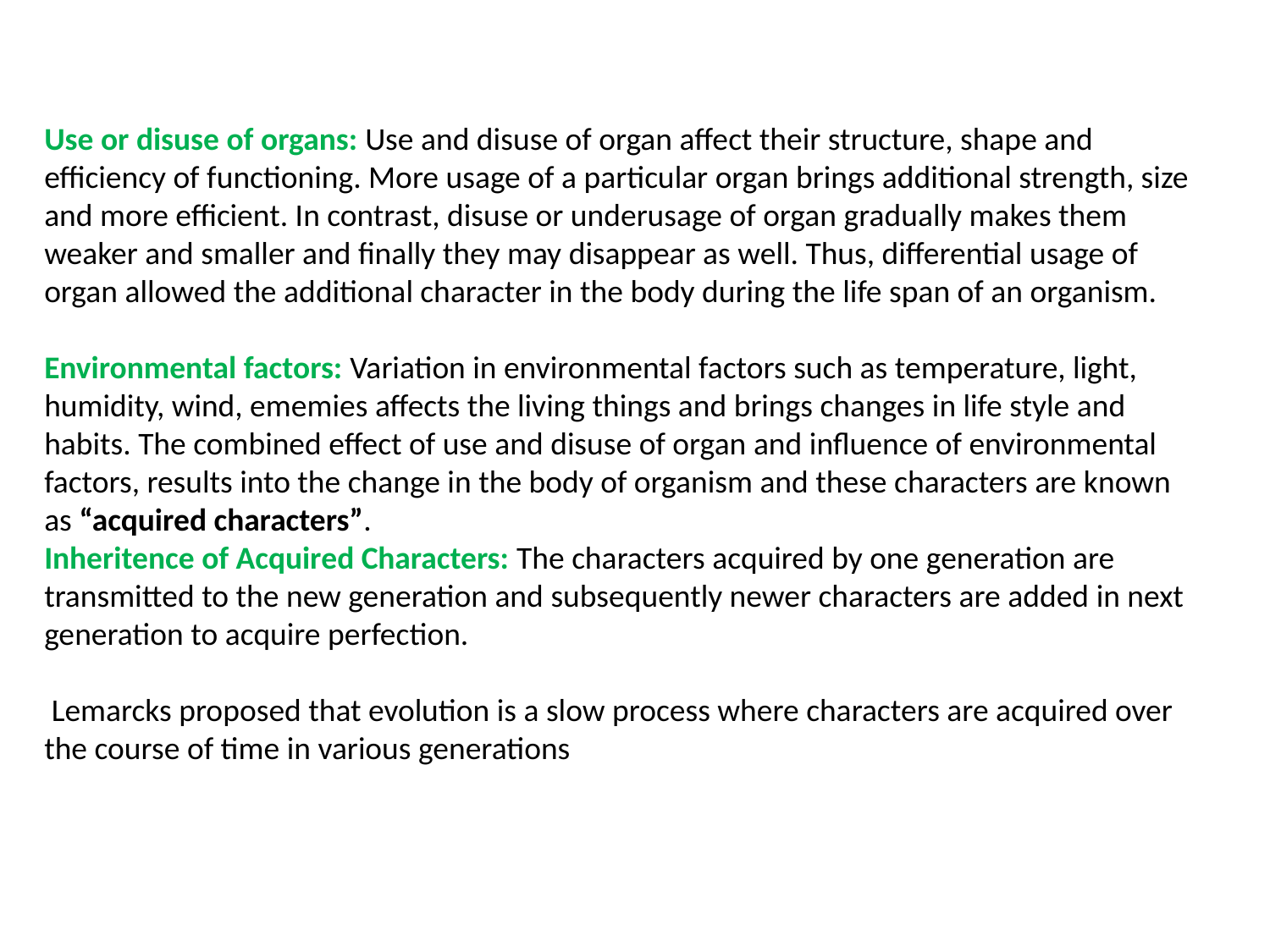

Use or disuse of organs: Use and disuse of organ affect their structure, shape and efficiency of functioning. More usage of a particular organ brings additional strength, size and more efficient. In contrast, disuse or underusage of organ gradually makes them weaker and smaller and finally they may disappear as well. Thus, differential usage of organ allowed the additional character in the body during the life span of an organism.

Environmental factors: Variation in environmental factors such as temperature, light, humidity, wind, ememies affects the living things and brings changes in life style and habits. The combined effect of use and disuse of organ and influence of environmental factors, results into the change in the body of organism and these characters are known as “acquired characters”.
Inheritence of Acquired Characters: The characters acquired by one generation are transmitted to the new generation and subsequently newer characters are added in next generation to acquire perfection.

 Lemarcks proposed that evolution is a slow process where characters are acquired over the course of time in various generations